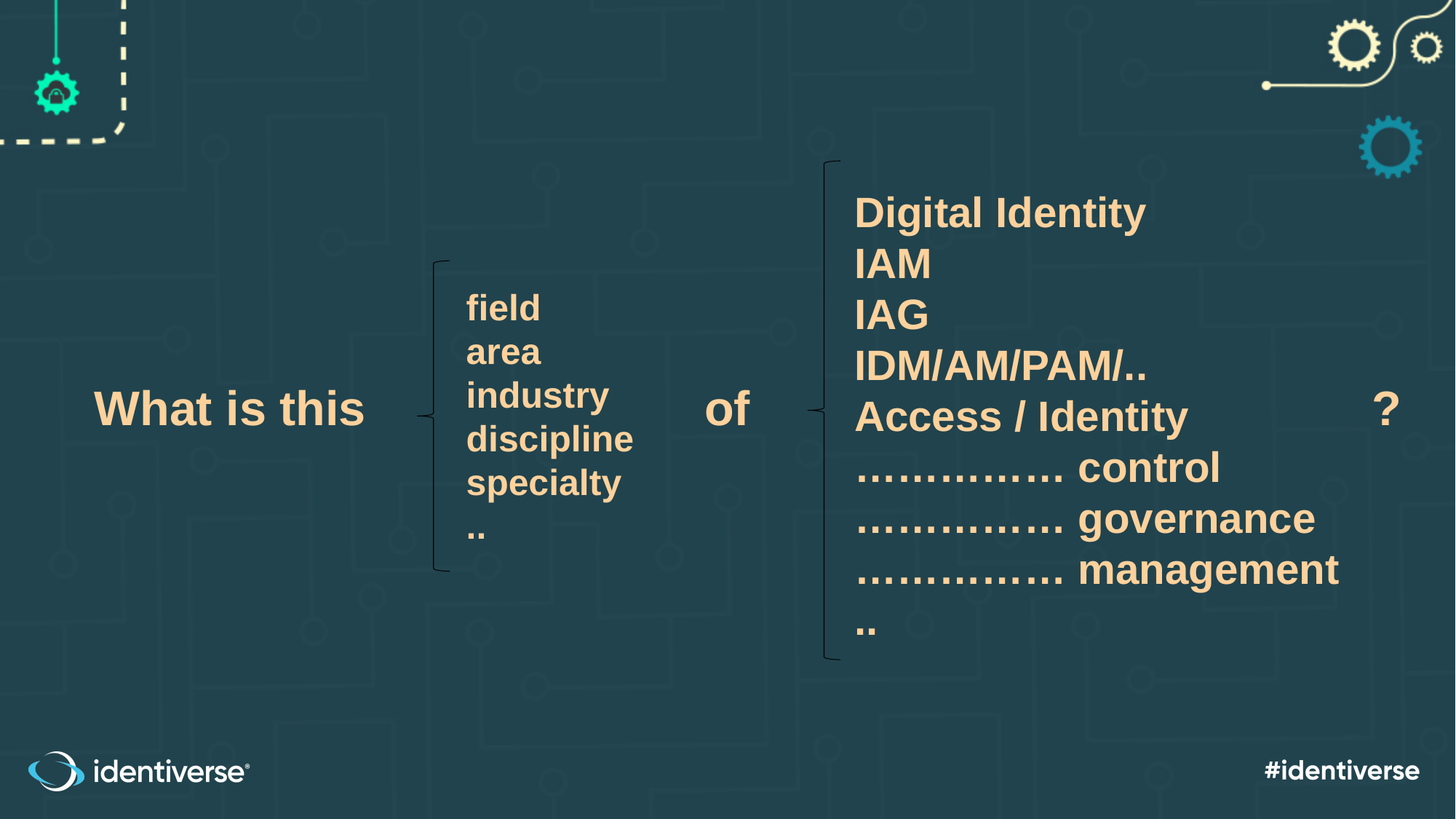

Digital Identity
IAM
IAG
IDM/AM/PAM/..
Access / Identity
…………… control
…………… governance
…………… management
..

field
area
industry
discipline
specialty
..
What is this
?
of